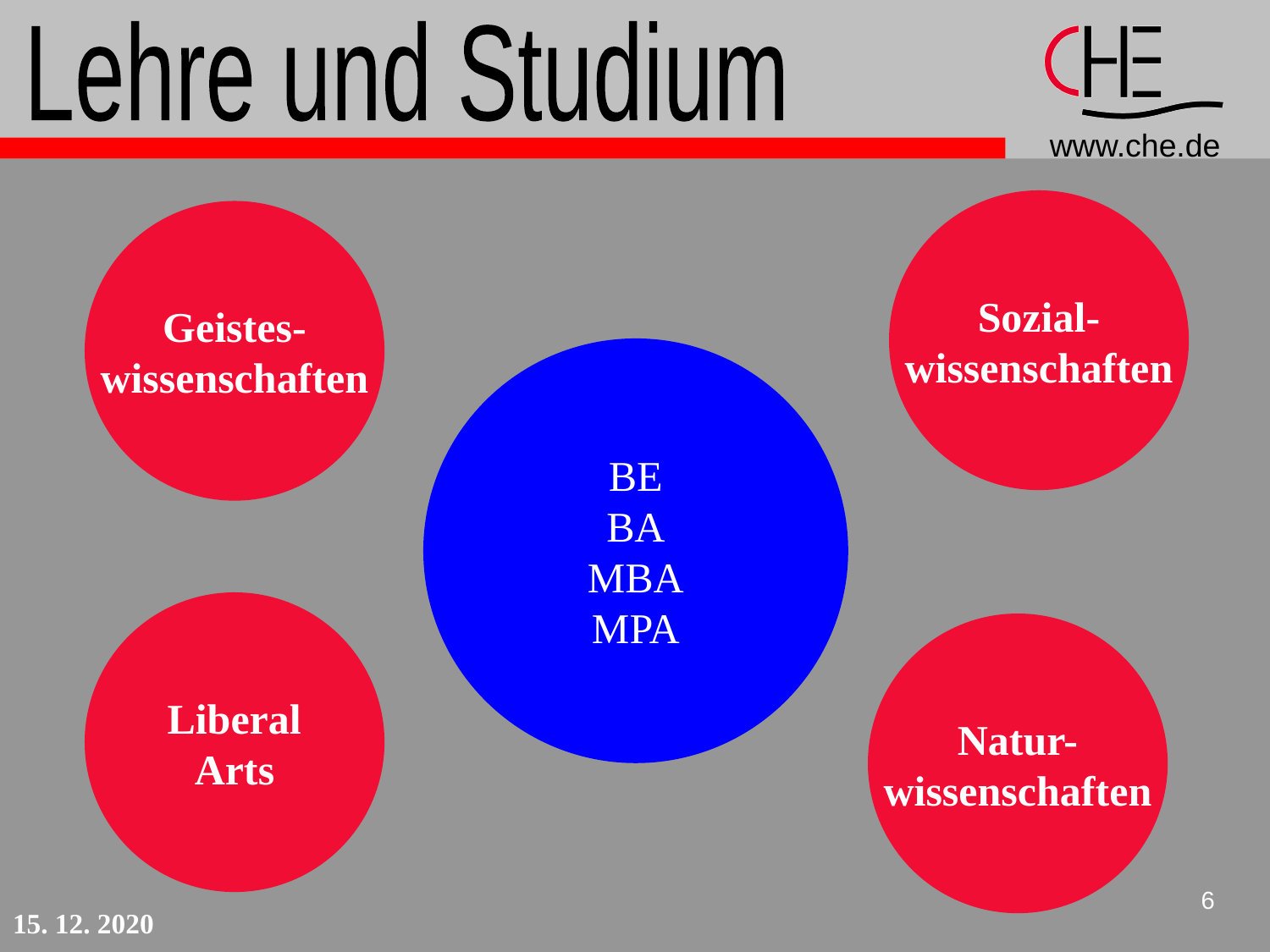

Lehre und Studium
Sozial-
wissenschaften
Geistes-
wissenschaften
BE
BA
MBA
MPA
Diplom-Kaufmann
Diplom-Volkswirt
Liberal
Arts
Natur-
wissenschaften
6
15. 12. 2020